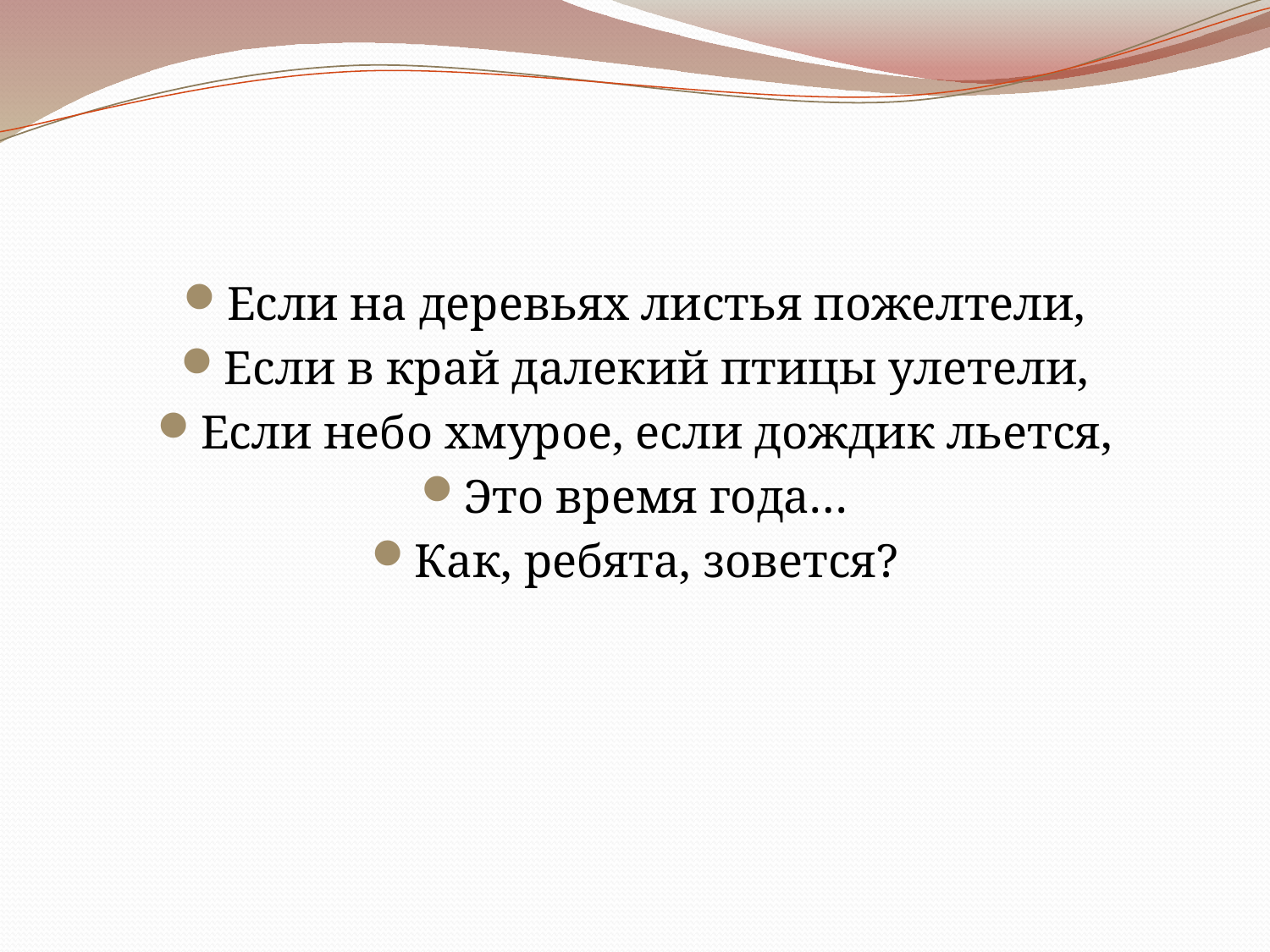

Если на деревьях листья пожелтели,
Если в край далекий птицы улетели,
Если небо хмурое, если дождик льется,
Это время года…
Как, ребята, зовется?